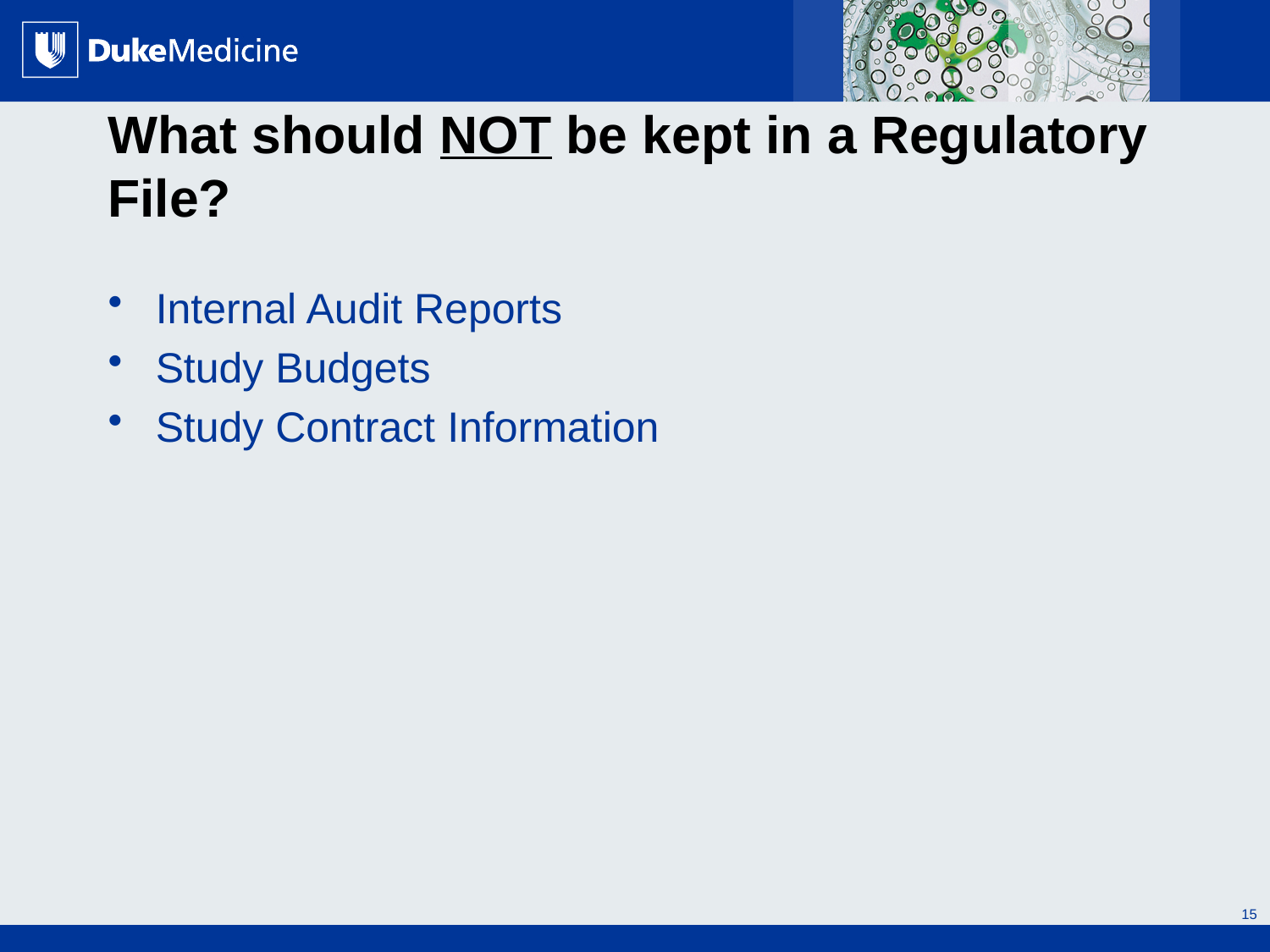

# What should NOT be kept in a Regulatory File?
Internal Audit Reports
Study Budgets
Study Contract Information
15